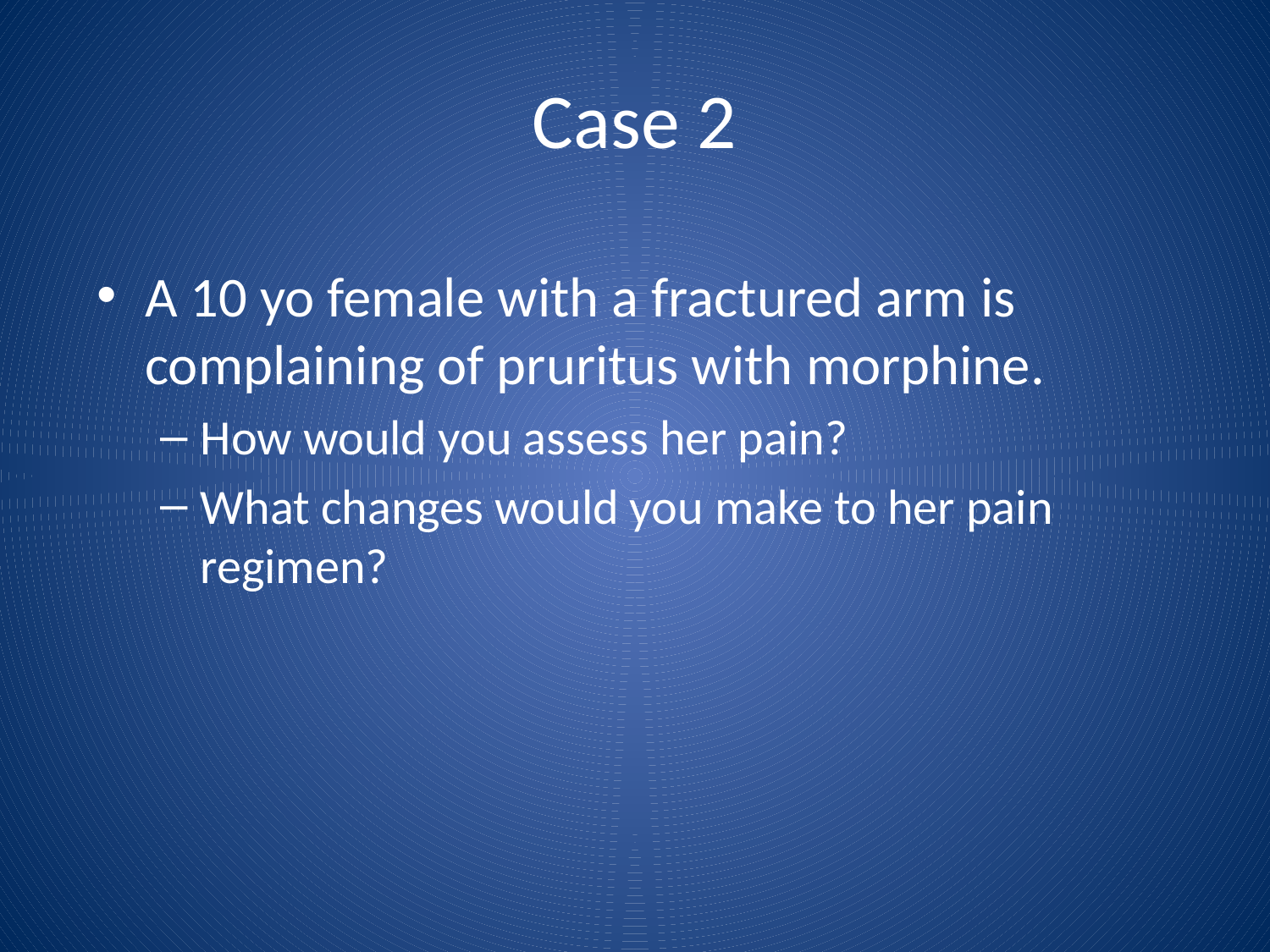

Case 2
A 10 yo female with a fractured arm is complaining of pruritus with morphine.
How would you assess her pain?
What changes would you make to her pain regimen?